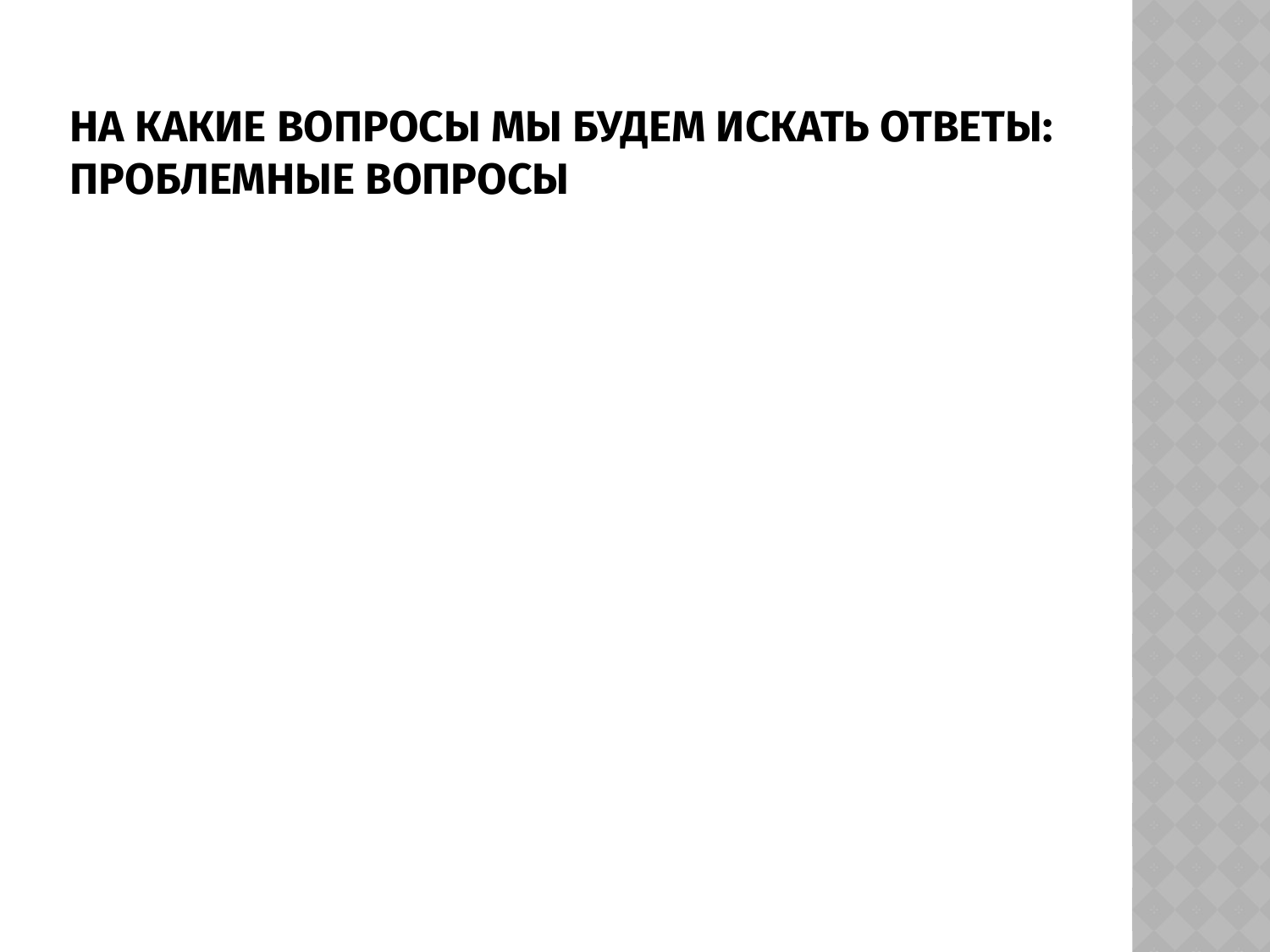

# На какие вопросы мы будем искать ответы: Проблемные вопросы